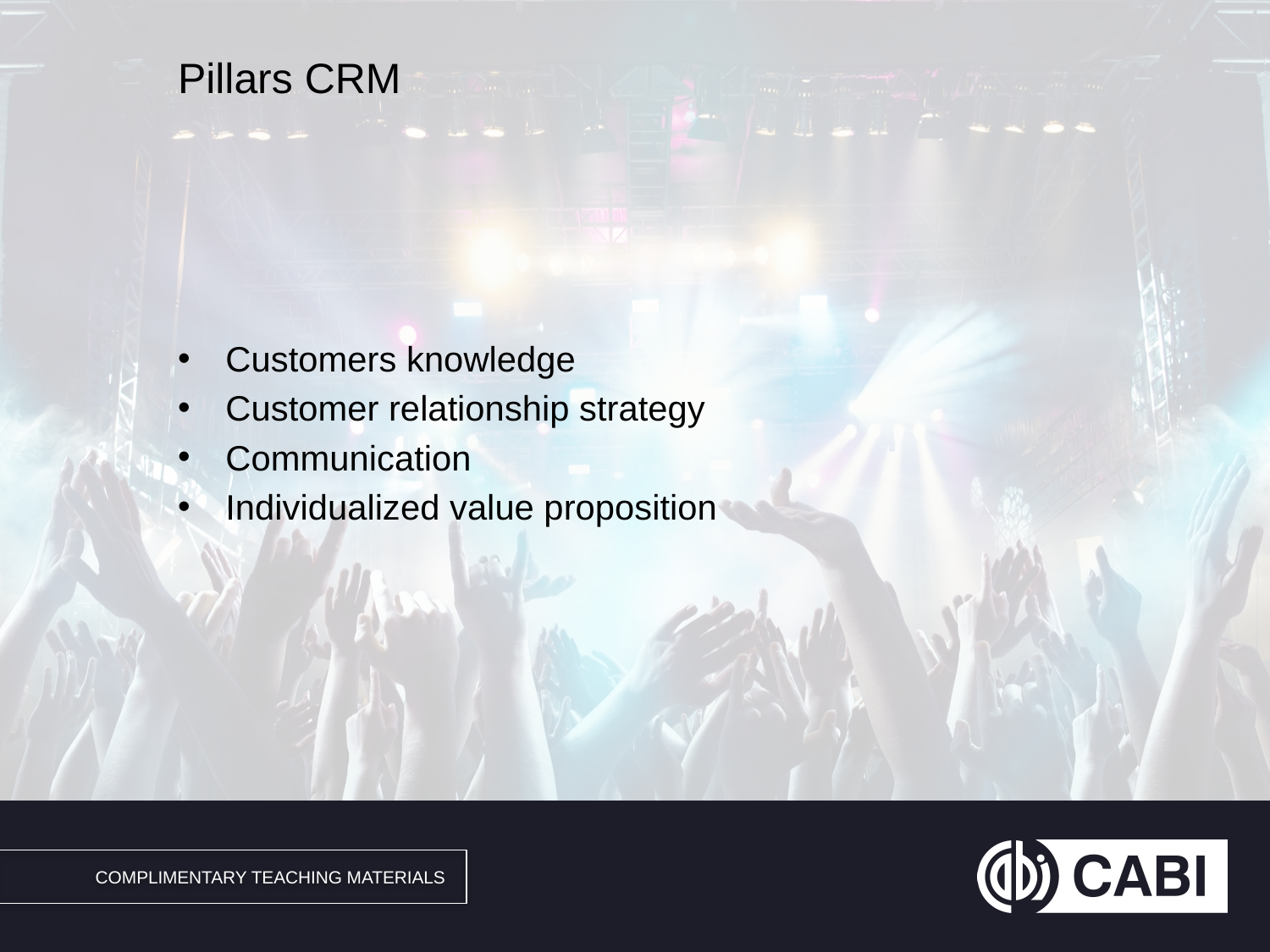

# Pillars CRM

Customers knowledge
Customer relationship strategy
Communication
Individualized value proposition